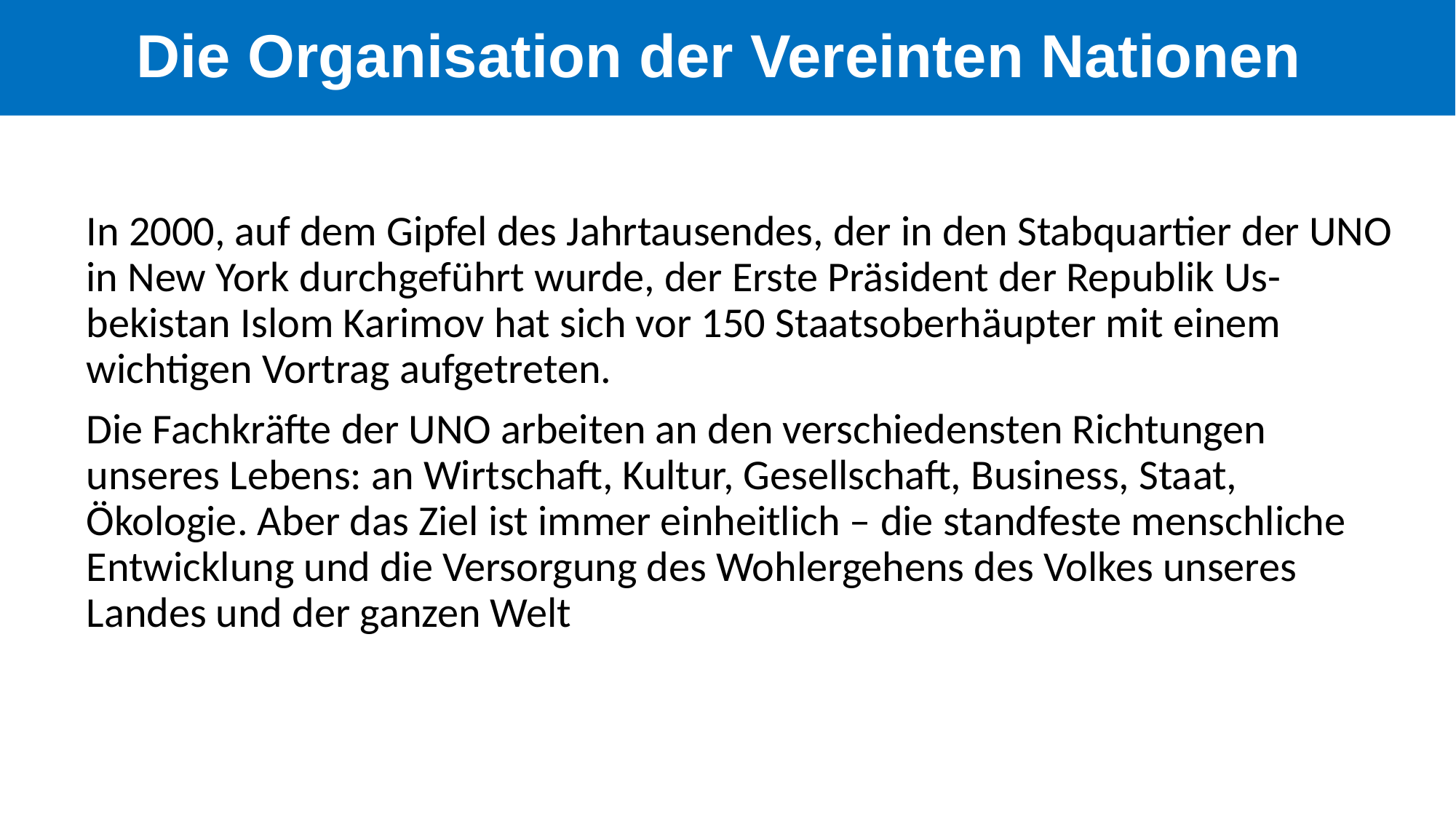

Die Organisation der Vereinten Nationen
In 2000, auf dem Gipfel des Jahrtausendes, der in den Stabquartier der UNO in New York durchgeführt wurde, der Erste Präsident der Republik Us-bekistan Islom Karimov hat sich vor 150 Staatsoberhäupter mit einem wichtigen Vortrag aufgetreten.
Die Fachkräfte der UNO arbeiten an den verschiedensten Richtungen unseres Lebens: an Wirtschaft, Kultur, Gesellschaft, Business, Staat, Ökologie. Aber das Ziel ist immer einheitlich – die standfeste menschliche Entwicklung und die Versorgung des Wohlergehens des Volkes unseres Landes und der ganzen Welt